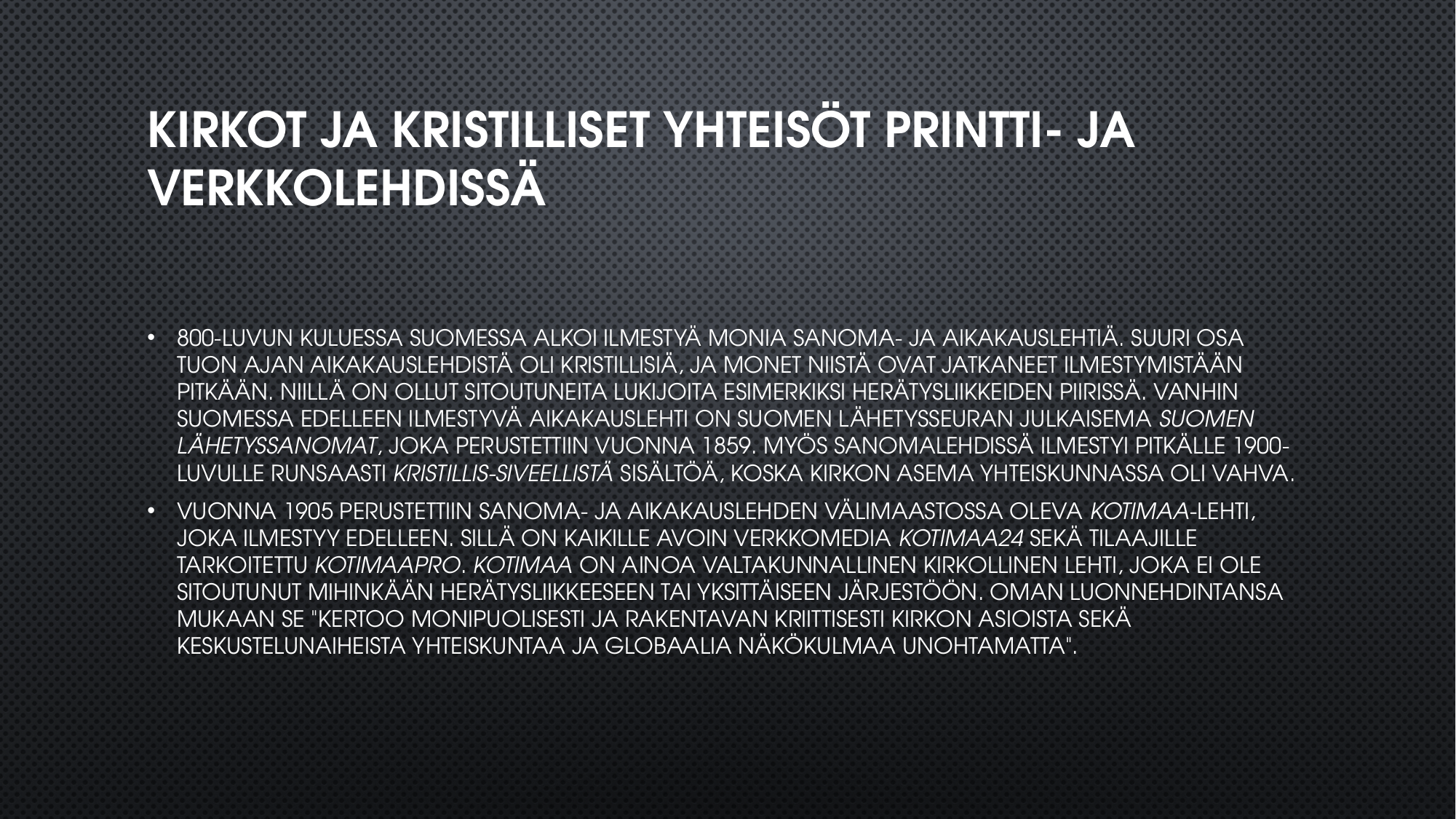

# Kirkot ja kristilliset yhteisöt printti- ja verkkolehdissä
800-luvun kuluessa Suomessa alkoi ilmestyä monia sanoma- ja aikakauslehtiä. Suuri osa tuon ajan aikakauslehdistä oli kristillisiä, ja monet niistä ovat jatkaneet ilmestymistään pitkään. Niillä on ollut sitoutuneita lukijoita esimerkiksi herätysliikkeiden piirissä. Vanhin Suomessa edelleen ilmestyvä aikakauslehti on Suomen lähetysseuran julkaisema Suomen Lähetyssanomat, joka perustettiin vuonna 1859. Myös sanomalehdissä ilmestyi pitkälle 1900-luvulle runsaasti kristillis-siveellistä sisältöä, koska kirkon asema yhteiskunnassa oli vahva.
Vuonna 1905 perustettiin sanoma- ja aikakauslehden välimaastossa oleva Kotimaa-lehti, joka ilmestyy edelleen. Sillä on kaikille avoin verkkomedia Kotimaa24 sekä tilaajille tarkoitettu KotimaaPro. Kotimaa on ainoa valtakunnallinen kirkollinen lehti, joka ei ole sitoutunut mihinkään herätysliikkeeseen tai yksittäiseen järjestöön. Oman luonnehdintansa mukaan se "kertoo monipuolisesti ja rakentavan kriittisesti kirkon asioista sekä keskustelunaiheista yhteiskuntaa ja globaalia näkökulmaa unohtamatta".